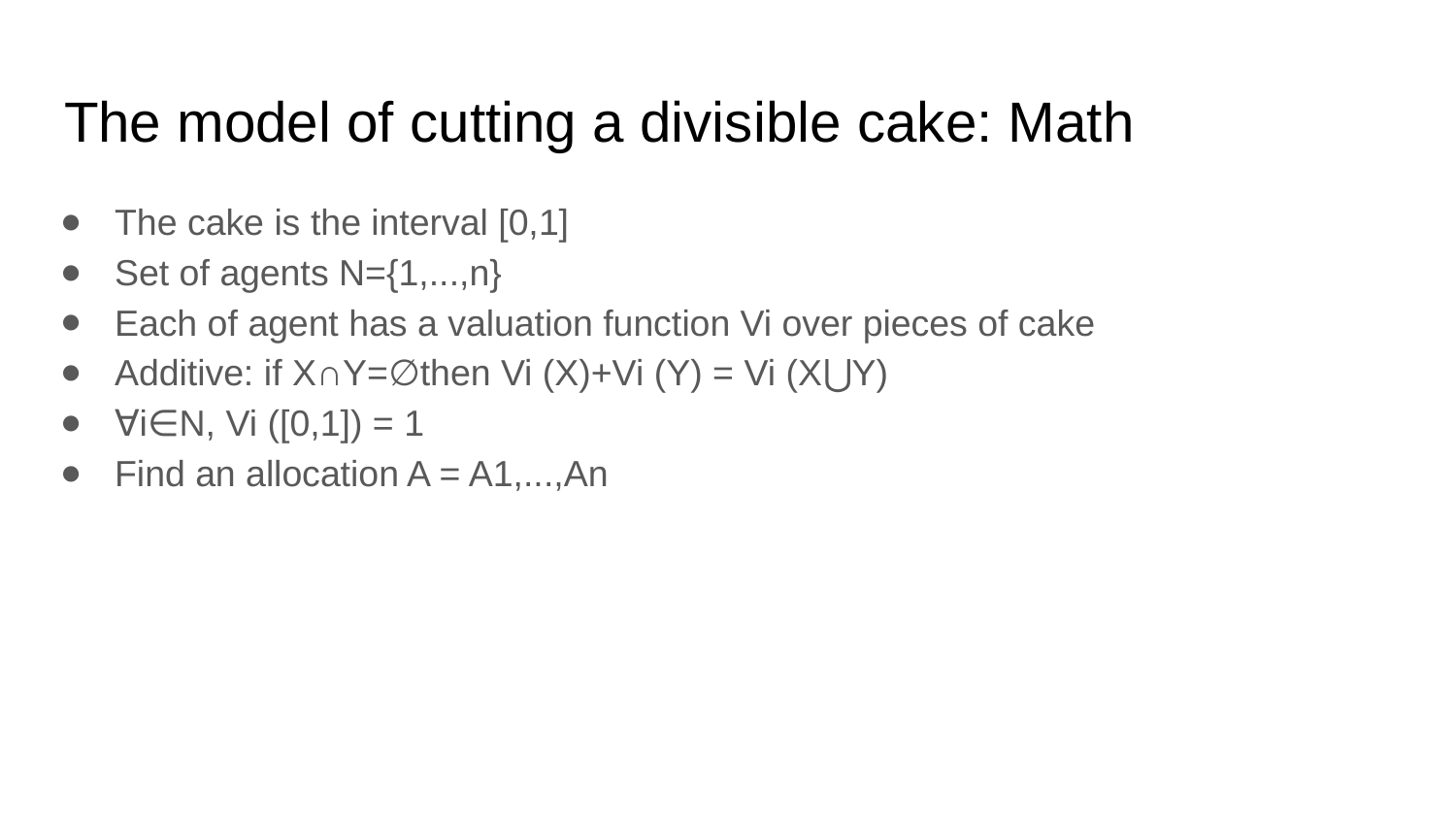

# The model of cutting a divisible cake: Math

The cake is the interval [0,1]
Set of agents N={1,...,n}
Each of agent has a valuation function Vi over pieces of cake
Additive: if X∩Y=∅then Vi (X)+Vi (Y) = Vi (X⋃Y)
∀i∈N, Vi ([0,1]) = 1
Find an allocation A = A1,...,An